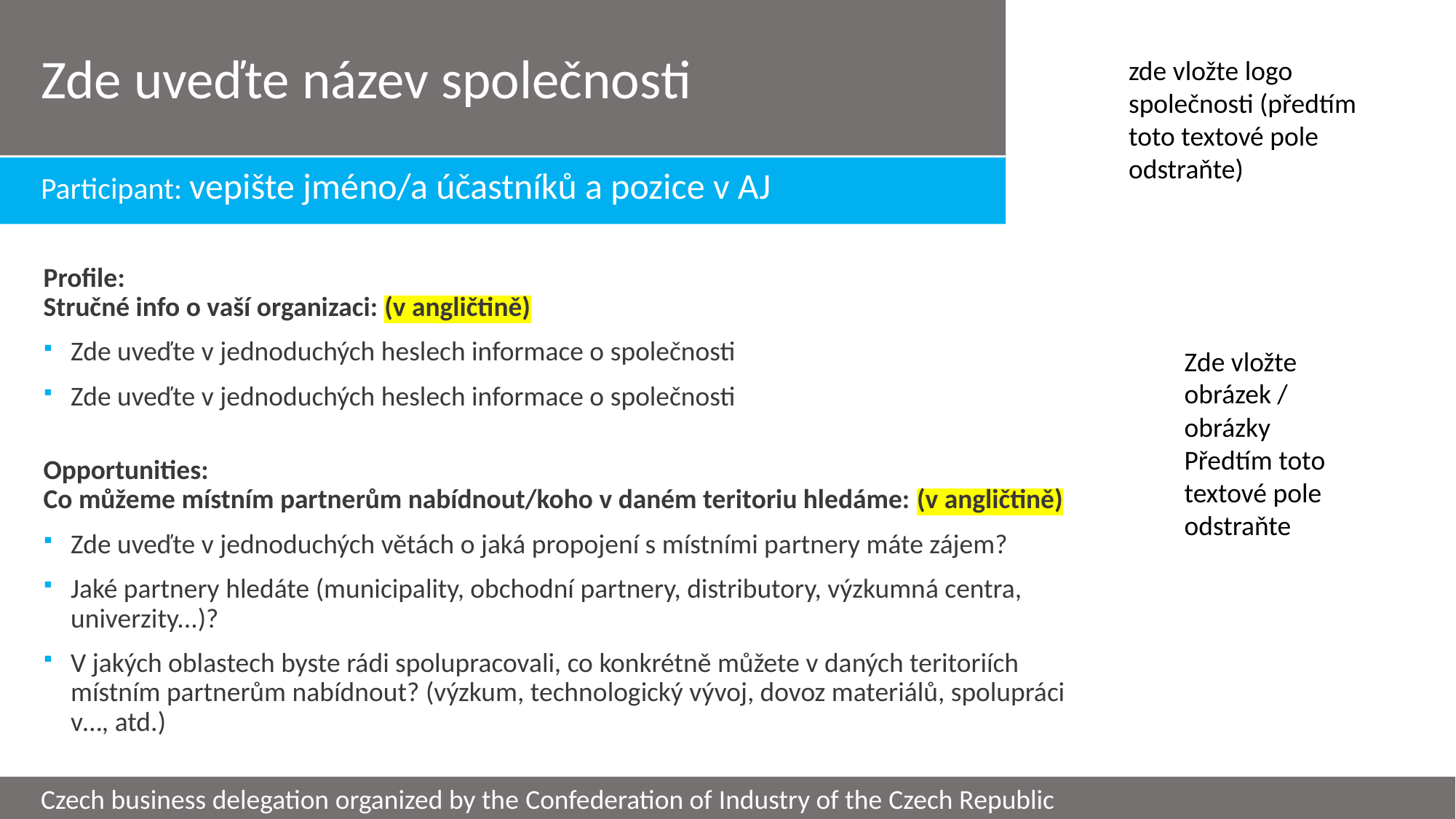

Zde uveďte název společnosti
zde vložte logo společnosti (předtím toto textové pole odstraňte)

Participant: vepište jméno/a účastníků a pozice v AJ
Profile:
Stručné info o vaší organizaci: (v angličtině)
Zde uveďte v jednoduchých heslech informace o společnosti
Zde uveďte v jednoduchých heslech informace o společnosti

Zde vložte obrázek / obrázky
Předtím toto textové pole odstraňte
Opportunities:
Co můžeme místním partnerům nabídnout/koho v daném teritoriu hledáme: (v angličtině)
Zde uveďte v jednoduchých větách o jaká propojení s místními partnery máte zájem?
Jaké partnery hledáte (municipality, obchodní partnery, distributory, výzkumná centra, univerzity...)?
V jakých oblastech byste rádi spolupracovali, co konkrétně můžete v daných teritoriích místním partnerům nabídnout? (výzkum, technologický vývoj, dovoz materiálů, spolupráci v…, atd.)